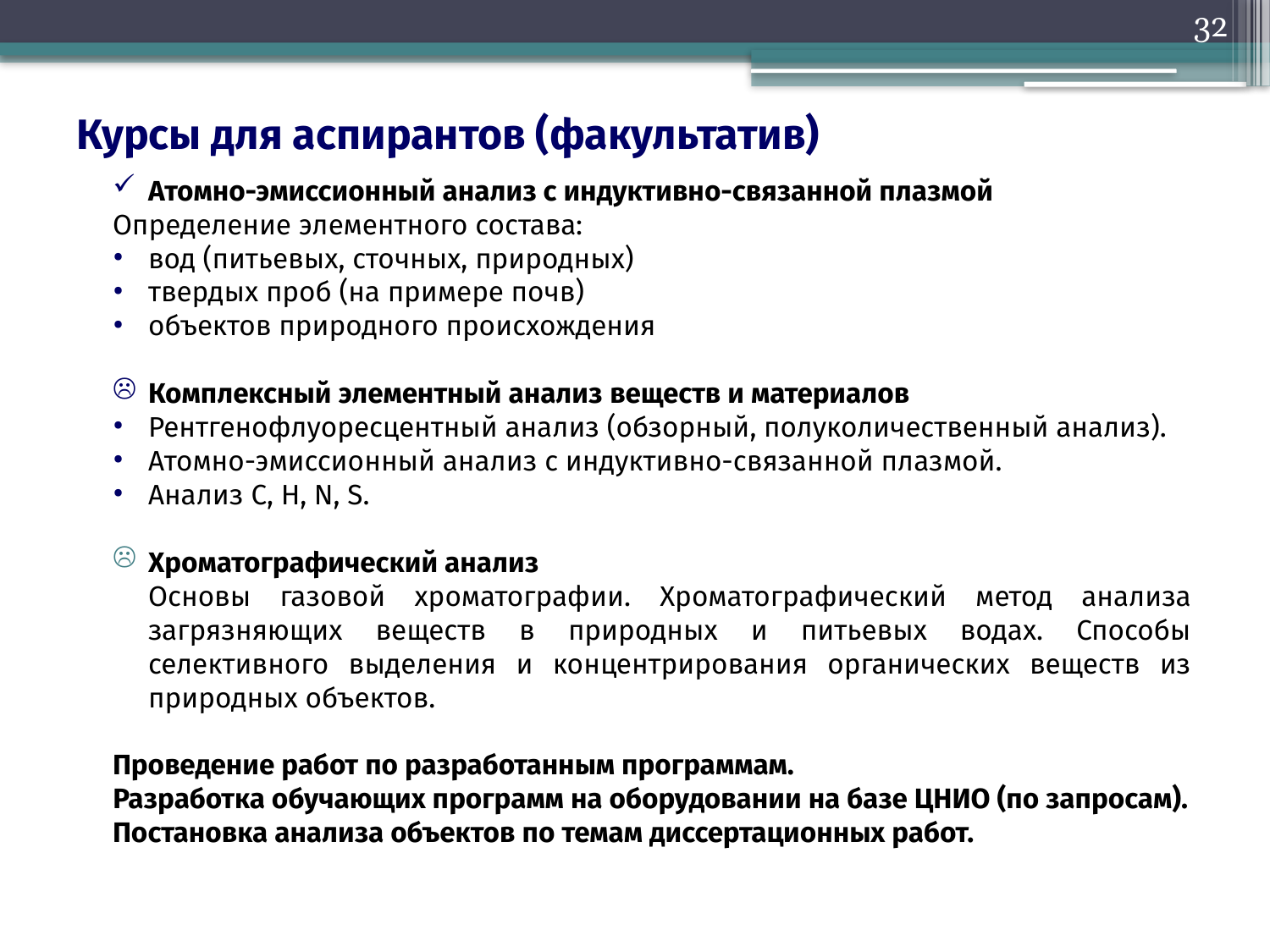

32
Курсы для аспирантов (факультатив)
Атомно-эмиссионный анализ с индуктивно-связанной плазмой
Определение элементного состава:
вод (питьевых, сточных, природных)
твердых проб (на примере почв)
объектов природного происхождения

Комплексный элементный анализ веществ и материалов
Рентгенофлуоресцентный анализ (обзорный, полуколичественный анализ).
Атомно-эмиссионный анализ с индуктивно-связанной плазмой.
Анализ C, H, N, S.

Хроматографический анализ
	Основы газовой хроматографии. Хроматографический метод анализа загрязняющих веществ в природных и питьевых водах. Способы селективного выделения и концентрирования органических веществ из природных объектов.

Проведение работ по разработанным программам.
Разработка обучающих программ на оборудовании на базе ЦНИО (по запросам).
Постановка анализа объектов по темам диссертационных работ.